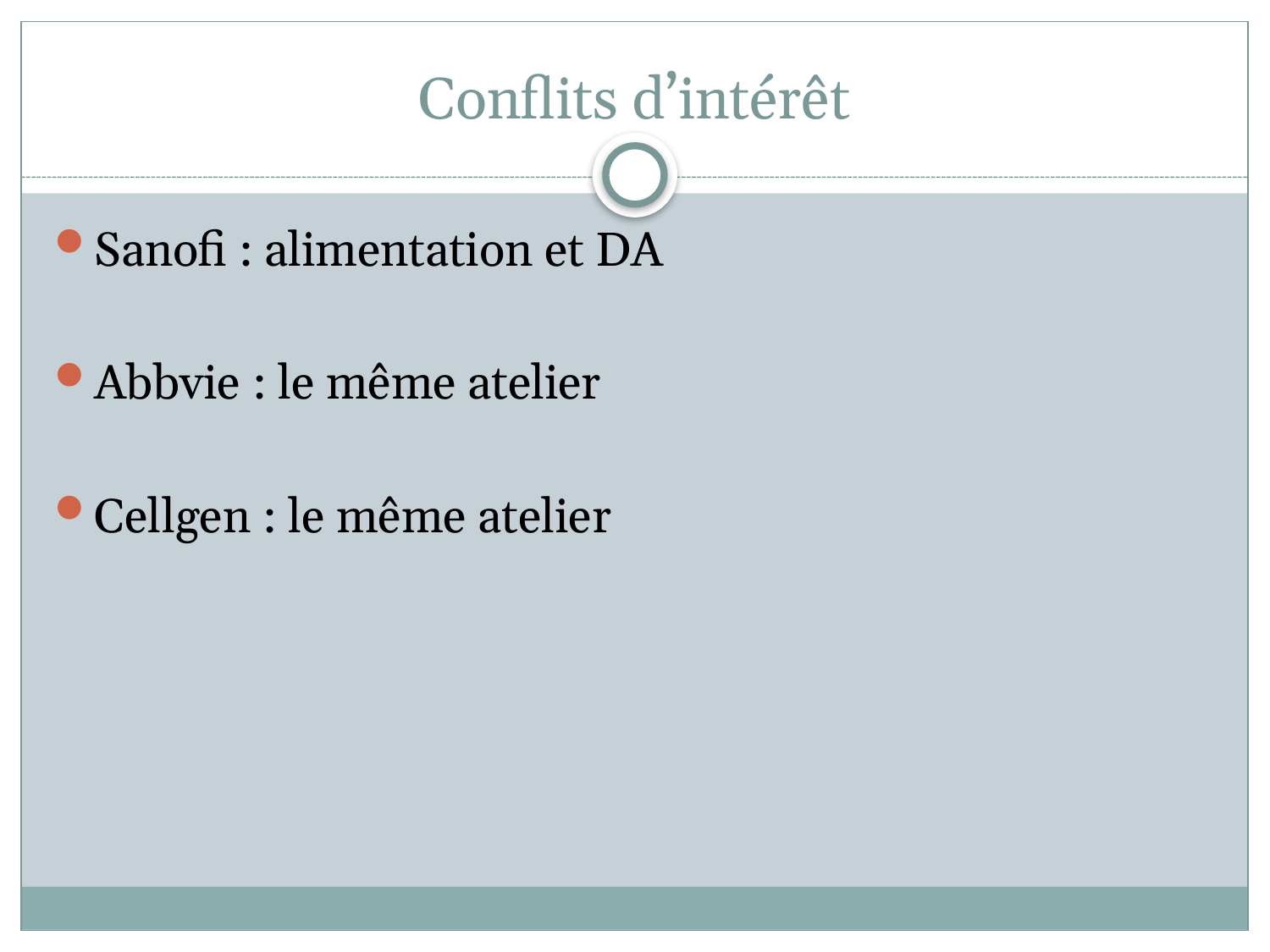

# Conflits d’intérêt
Sanofi : alimentation et DA

Abbvie : le même atelier

Cellgen : le même atelier